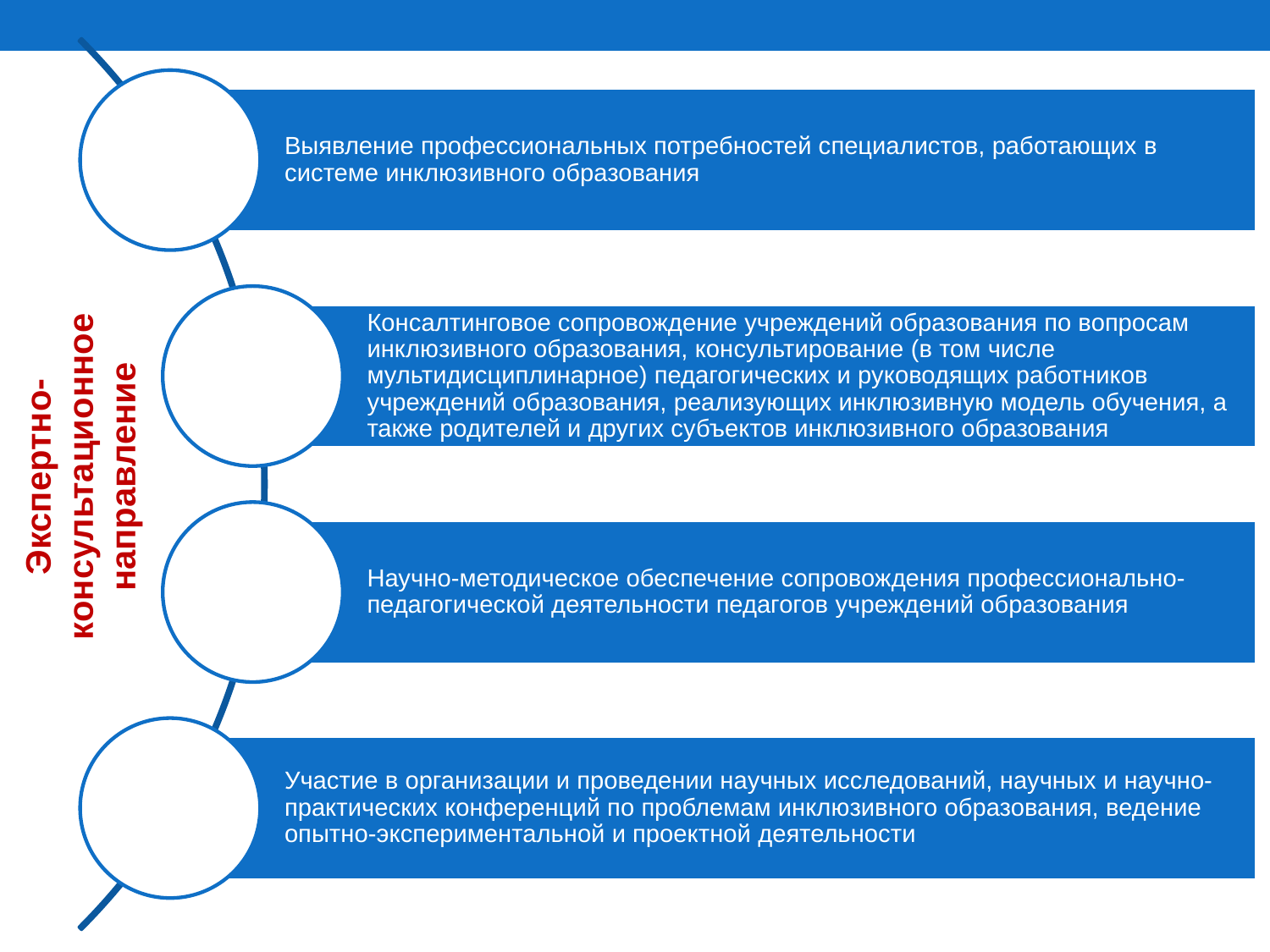

Выявление профессиональных потребностей специалистов, работающих в системе инклюзивного образования
Консалтинговое сопровождение учреждений образования по вопросам инклюзивного образования, консультирование (в том числе мультидисциплинарное) педагогических и руководящих работников учреждений образования, реализующих инклюзивную модель обучения, а также родителей и других субъектов инклюзивного образования
Научно-методическое обеспечение сопровождения профессионально-педагогической деятельности педагогов учреждений образования
Участие в организации и проведении научных исследований, научных и научно-практических конференций по проблемам инклюзивного образования, ведение опытно-экспериментальной и проектной деятельности
# Экспертно-консультационное направление